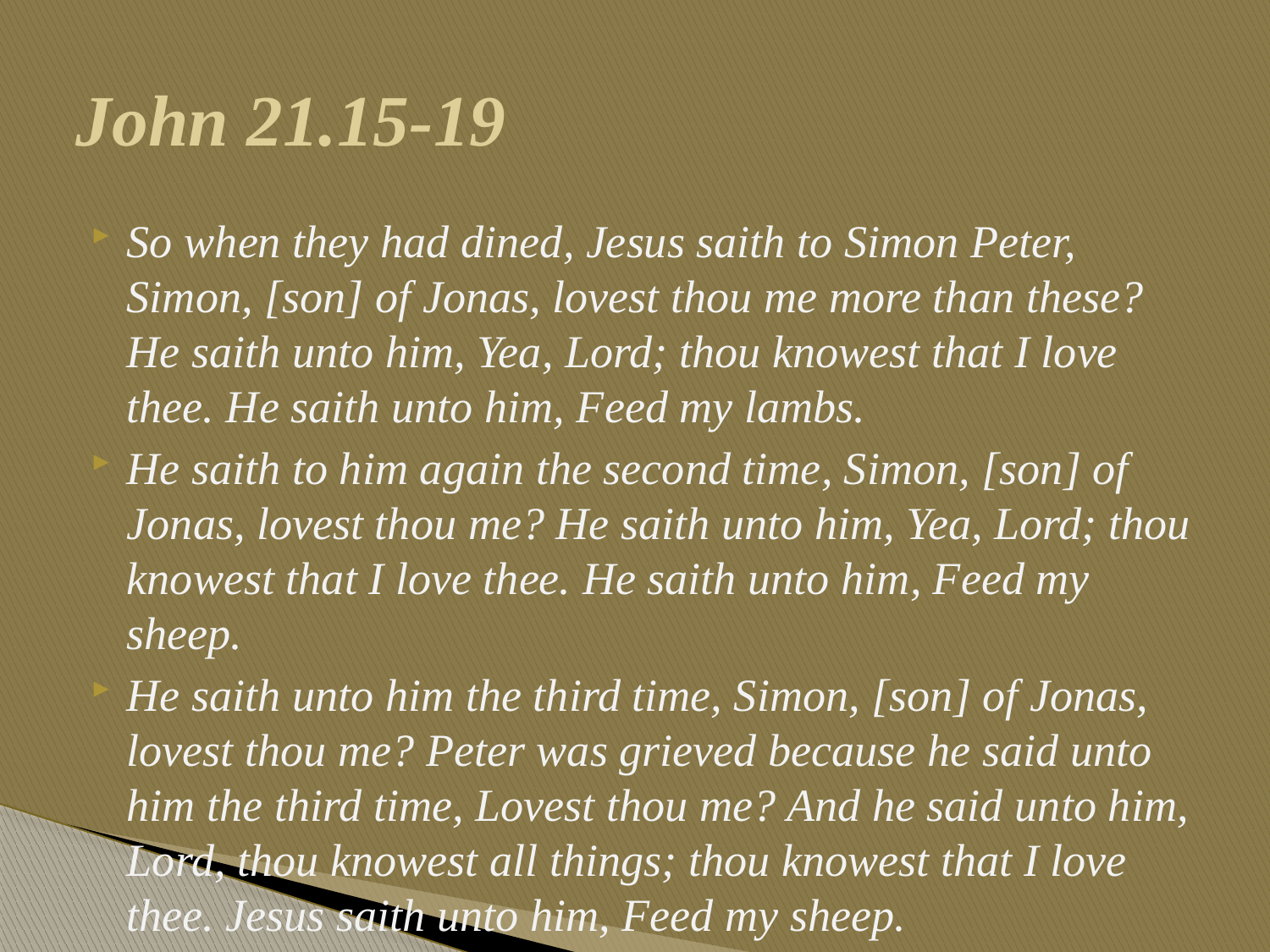

# John 21.15-19
So when they had dined, Jesus saith to Simon Peter, Simon, [son] of Jonas, lovest thou me more than these? He saith unto him, Yea, Lord; thou knowest that I love thee. He saith unto him, Feed my lambs.
He saith to him again the second time, Simon, [son] of Jonas, lovest thou me? He saith unto him, Yea, Lord; thou knowest that I love thee. He saith unto him, Feed my sheep.
He saith unto him the third time, Simon, [son] of Jonas, lovest thou me? Peter was grieved because he said unto him the third time, Lovest thou me? And he said unto him, Lord, thou knowest all things; thou knowest that I love thee. Jesus saith unto him, Feed my sheep.